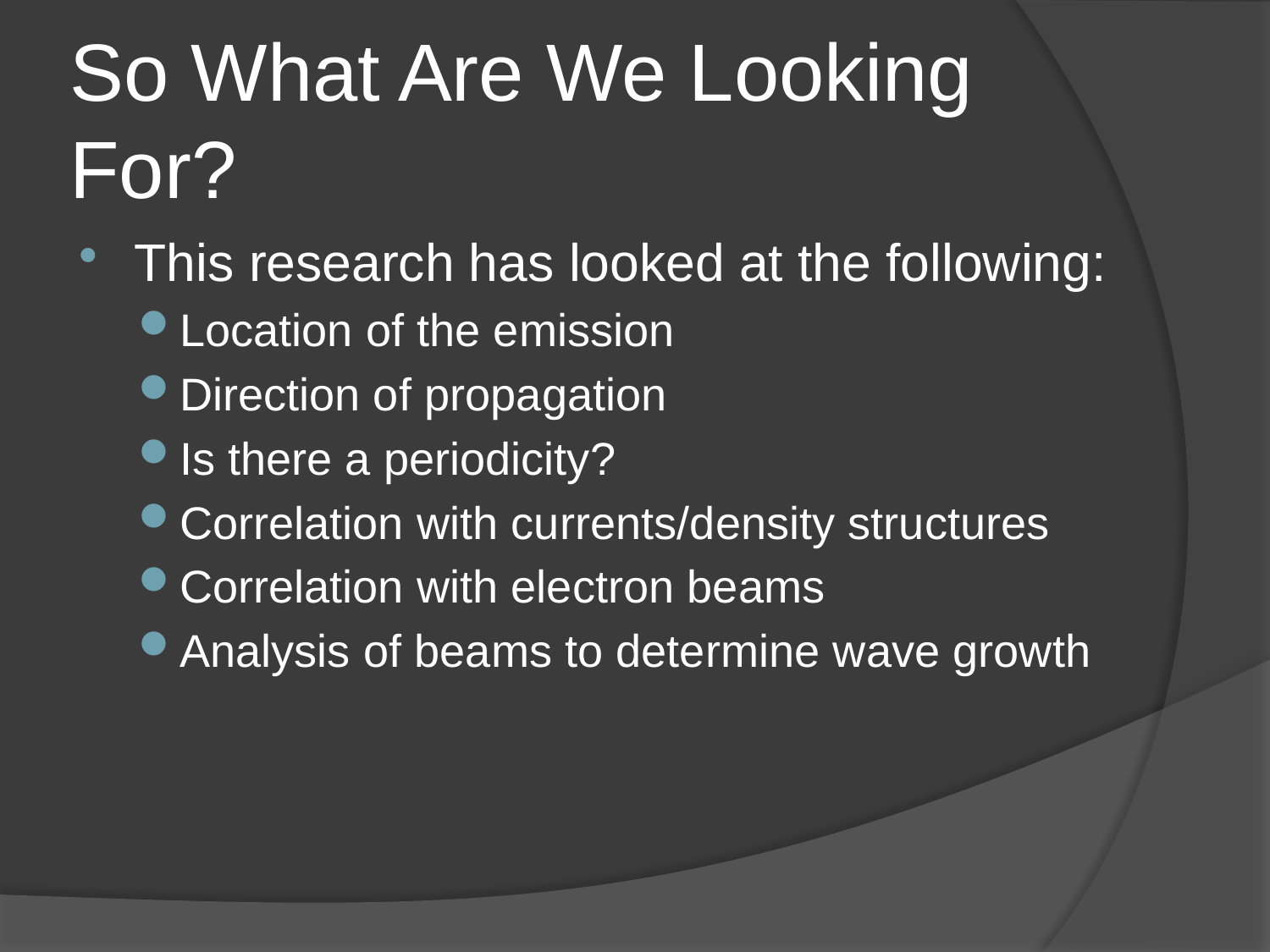

# So What Are We Looking For?
This research has looked at the following:
Location of the emission
Direction of propagation
Is there a periodicity?
Correlation with currents/density structures
Correlation with electron beams
Analysis of beams to determine wave growth